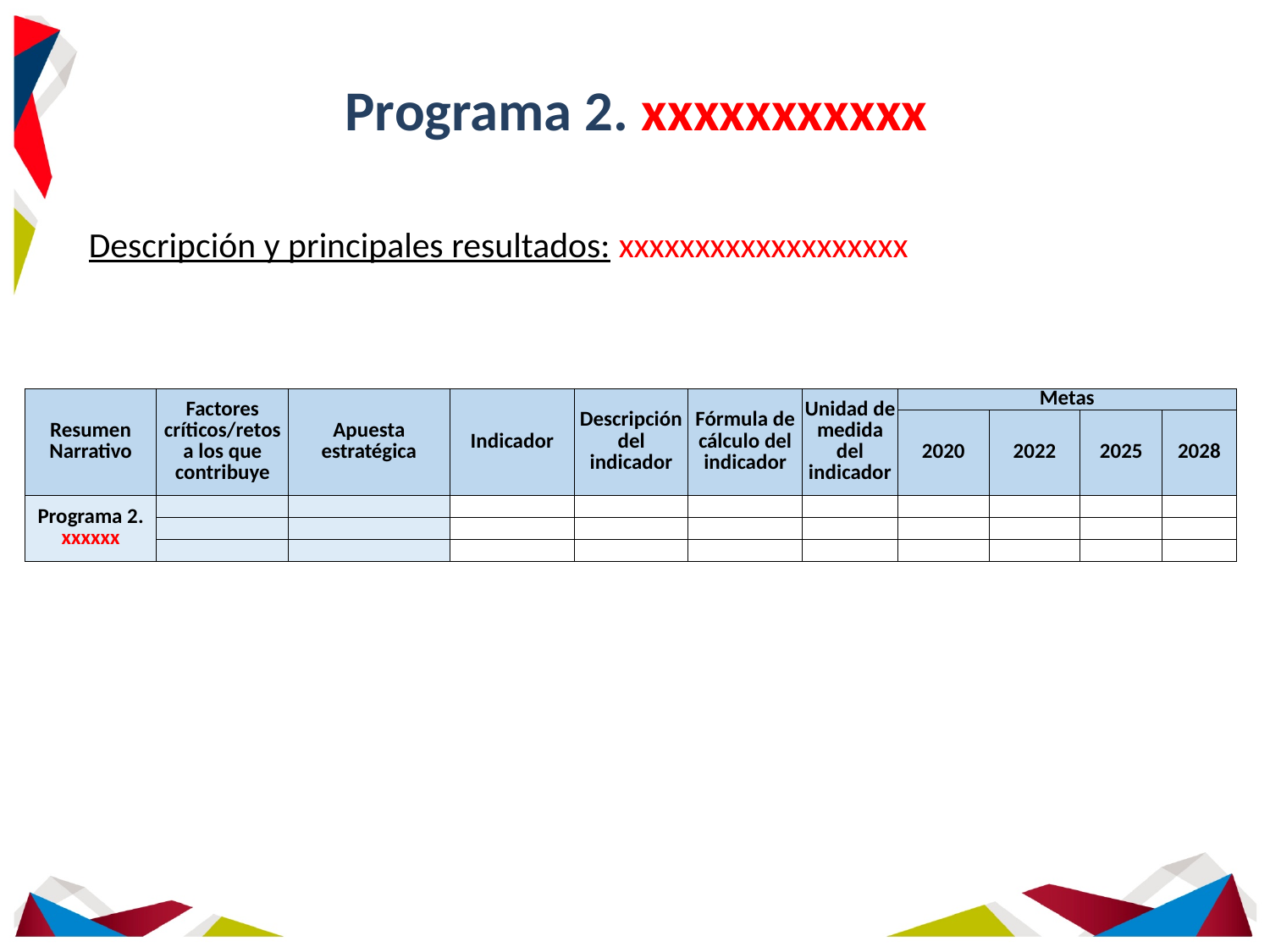

# Programa 2. xxxxxxxxxxx
Descripción y principales resultados: xxxxxxxxxxxxxxxxxxx

| Resumen Narrativo | Factores críticos/retos a los que contribuye | Apuesta estratégica | Indicador | Descripción del indicador | Fórmula de cálculo del indicador | Unidad de medida del indicador | Metas |  |  |  |
| --- | --- | --- | --- | --- | --- | --- | --- | --- | --- | --- |
|  |  |  |  |  |  |  | 2020 | 2022 | 2025 | 2028 |
| Programa 2. xxxxxx |  |  |  |  |  |  |  |  |  |  |
|  |  |  |  |  |  |  |  |  |  |  |
|  |  |  |  |  |  |  |  |  |  |  |